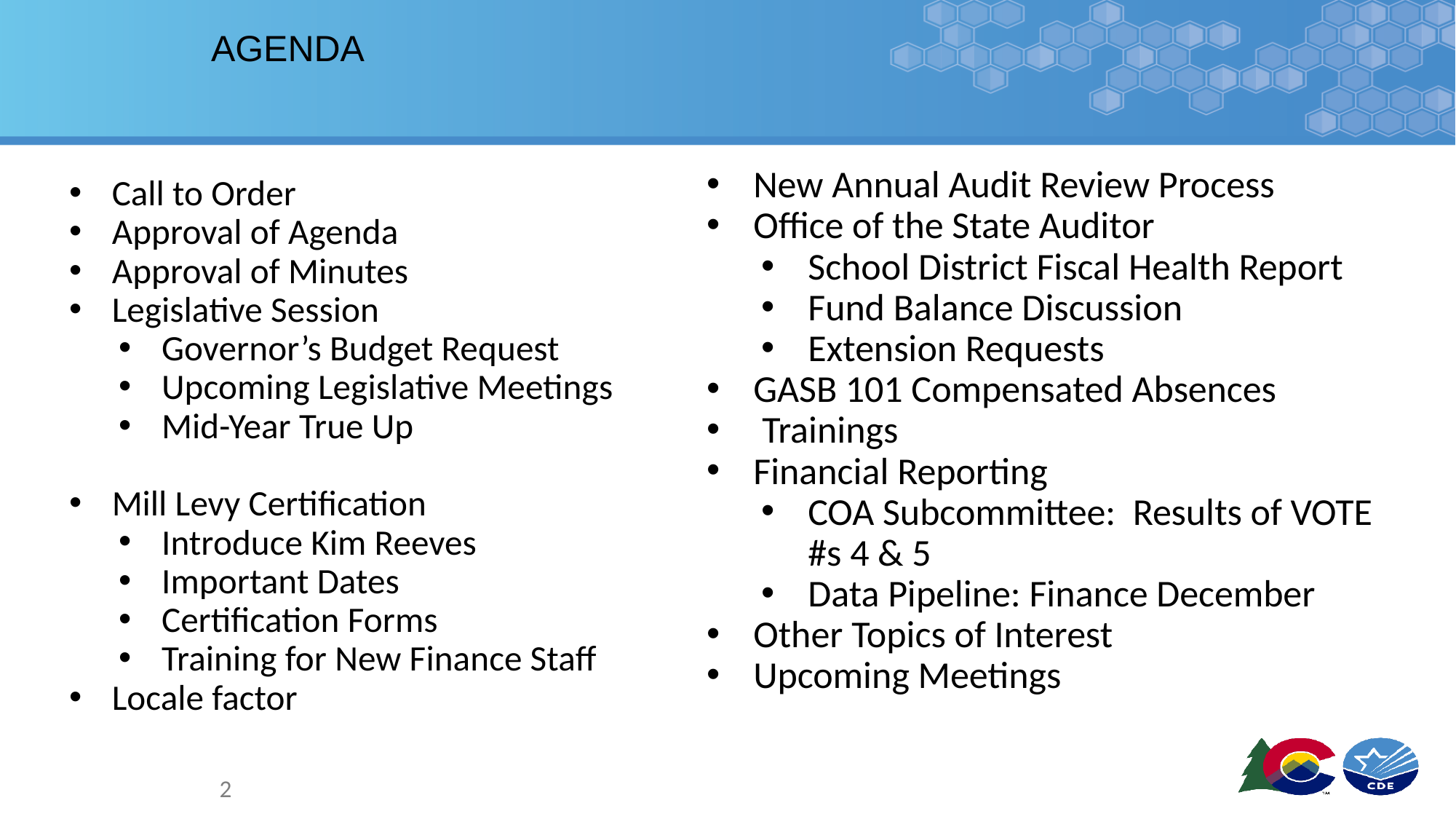

# AGENDA
New Annual Audit Review Process
Office of the State Auditor
School District Fiscal Health Report
Fund Balance Discussion
Extension Requests
GASB 101 Compensated Absences
 Trainings
Financial Reporting
COA Subcommittee:  Results of VOTE #s 4 & 5
Data Pipeline: Finance December
Other Topics of Interest
Upcoming Meetings
Call to Order
Approval of Agenda
Approval of Minutes
Legislative Session
Governor’s Budget Request
Upcoming Legislative Meetings
Mid-Year True Up

Mill Levy Certification
Introduce Kim Reeves
Important Dates
Certification Forms
Training for New Finance Staff
Locale factor

2